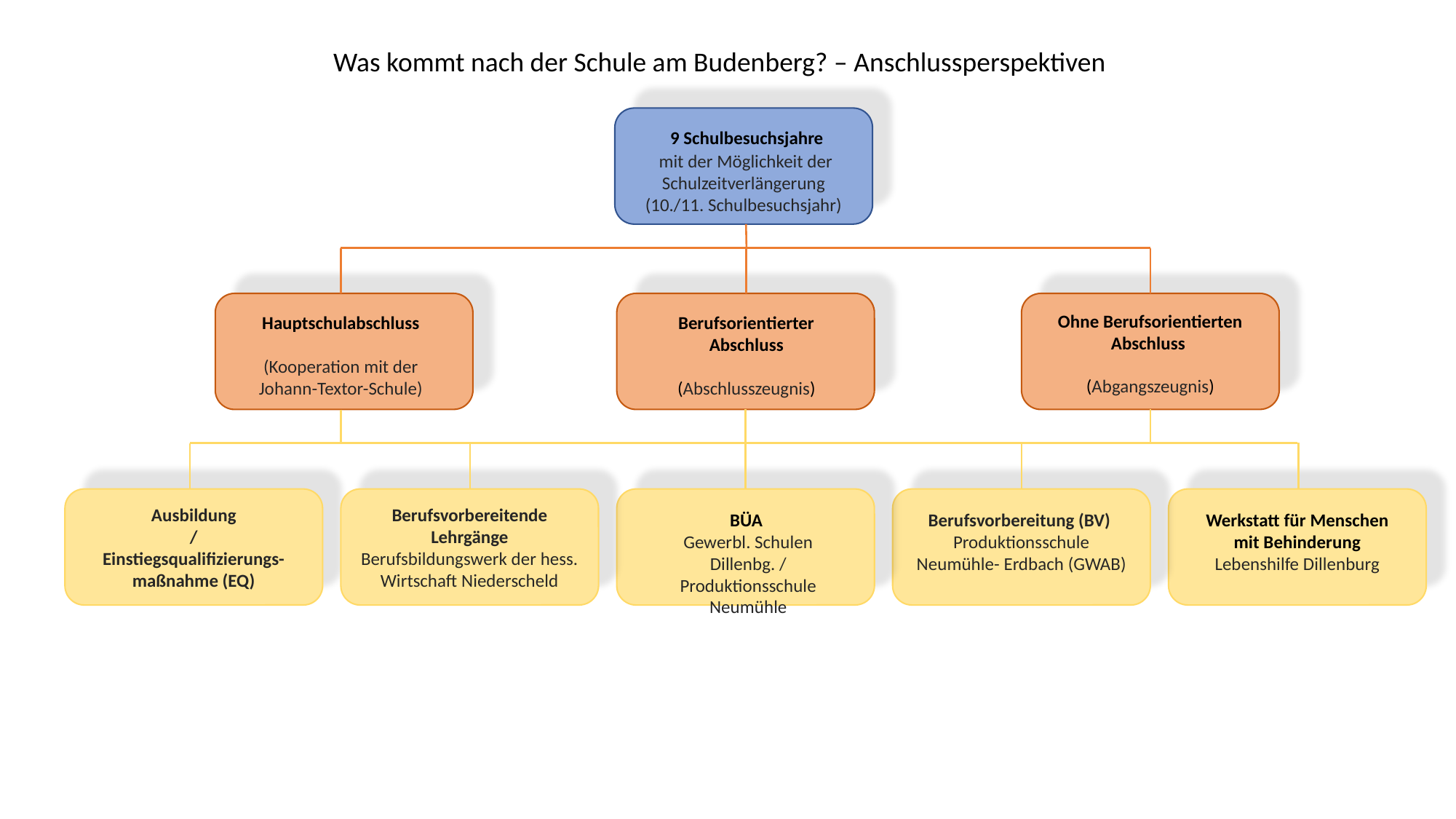

Was kommt nach der Schule am Budenberg? – Anschlussperspektiven
 9 Schulbesuchsjahre
 mit der Möglichkeit der Schulzeitverlängerung (10./11. Schulbesuchsjahr)

Ohne Berufsorientierten Abschluss

(Abgangszeugnis)
Berufsorientierter Abschluss

(Abschlusszeugnis)
Hauptschulabschluss

(Kooperation mit der Johann-Textor-Schule)

Ausbildung
/
Einstiegsqualifizierungs-maßnahme (EQ)

Berufsvorbereitende Lehrgänge
Berufsbildungswerk der hess. Wirtschaft Niederscheld

BÜA
Gewerbl. Schulen Dillenbg. / Produktionsschule Neumühle
Berufsvorbereitung (BV)
Produktionsschule Neumühle- Erdbach (GWAB)
Werkstatt für Menschen mit Behinderung Lebenshilfe Dillenburg